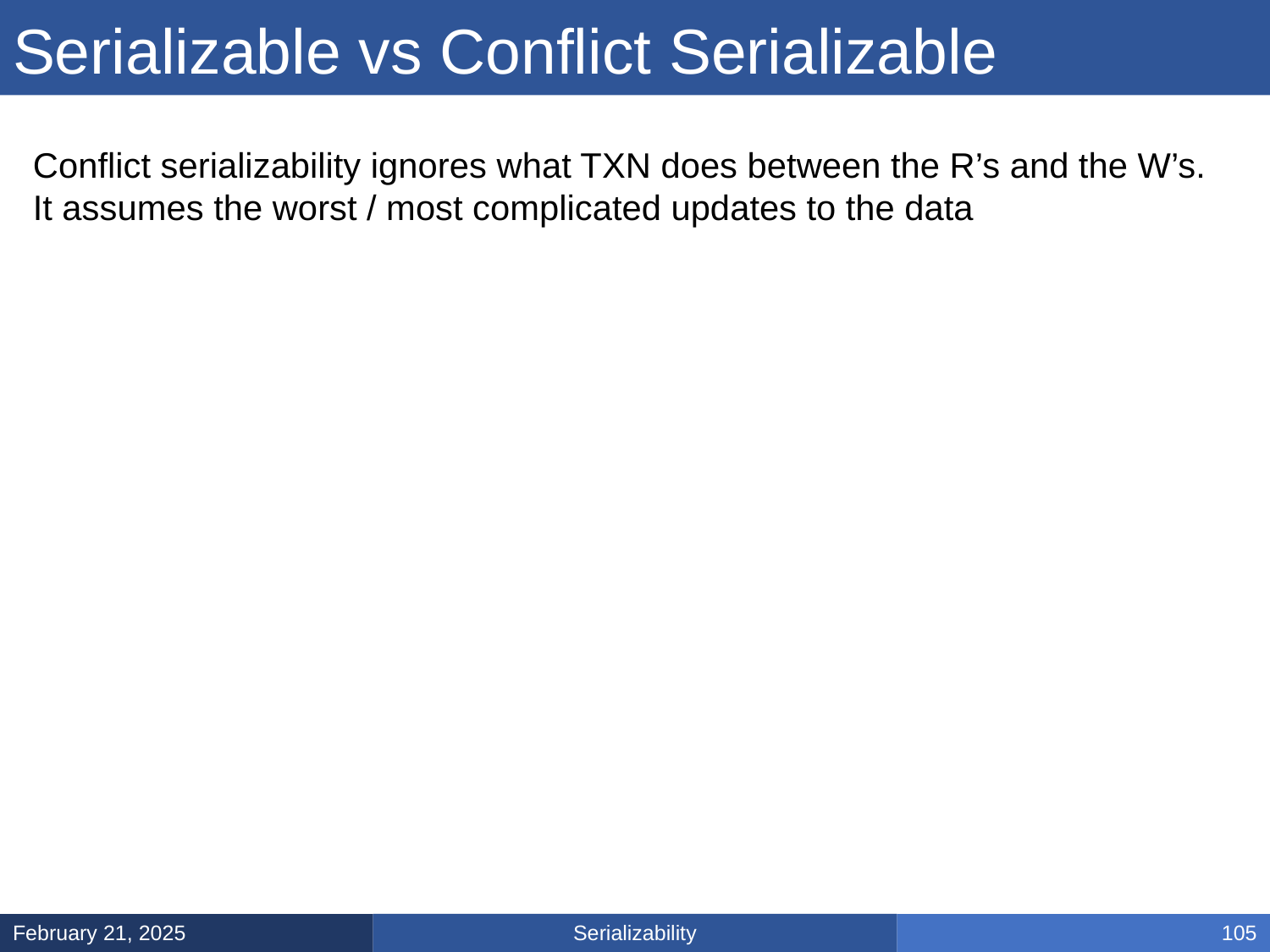

# Serializable vs Conflict Serializable
Conflict serializability ignores what TXN does between the R’s and the W’s.
It assumes the worst / most complicated updates to the data
Serializability
February 21, 2025
105